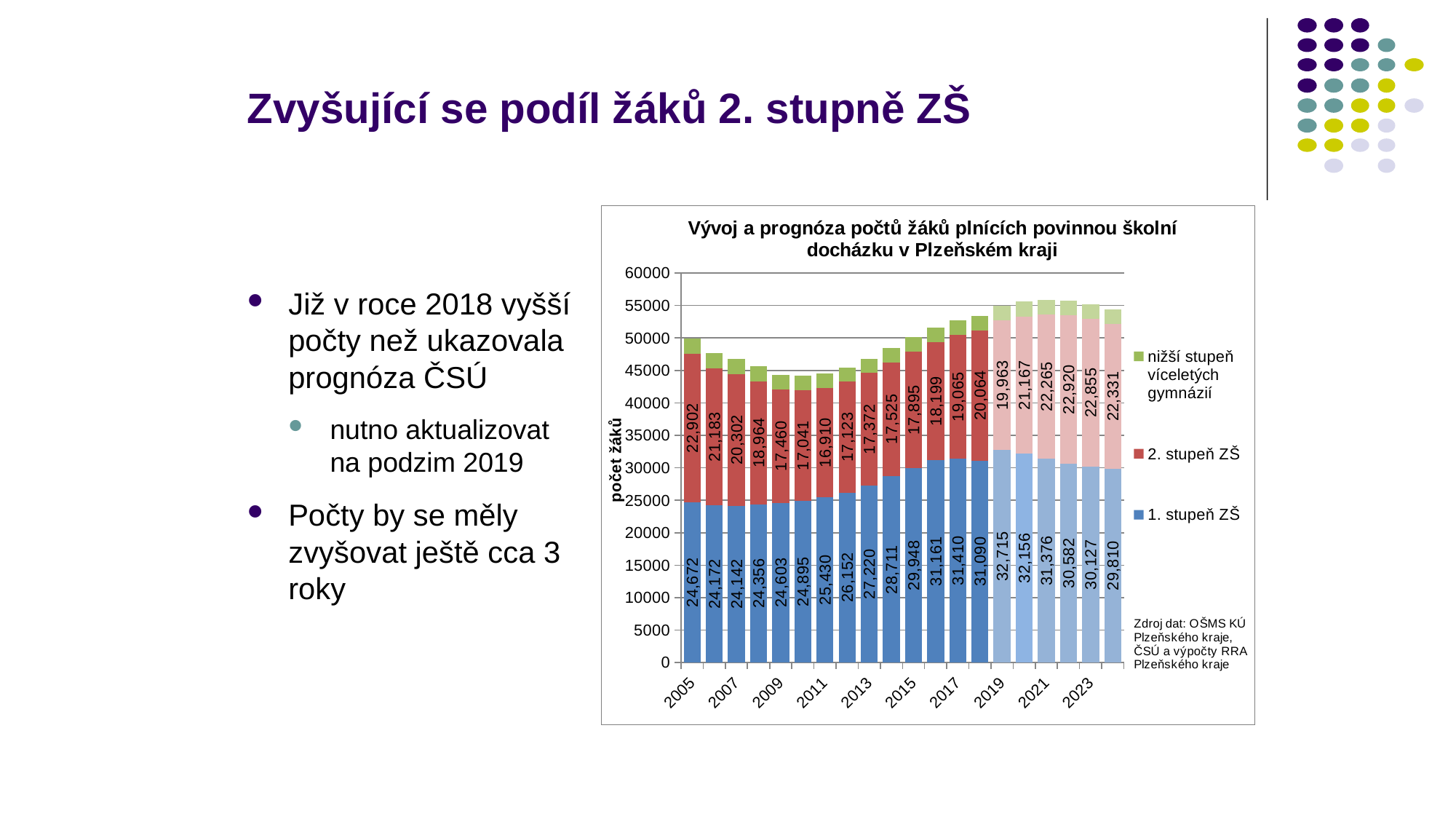

# Zvyšující se podíl žáků 2. stupně ZŠ

### Chart: Vývoj a prognóza počtů žáků plnících povinnou školní docházku v Plzeňském kraji

| Category | 1. stupeň ZŠ | 2. stupeň ZŠ | nižší stupeň víceletých gymnázií |
|---|---|---|---|
| 2005 | 24672.0 | 22902.0 | 2356.0 |
| 2006 | 24172.0 | 21183.0 | 2364.0 |
| 2007 | 24142.0 | 20302.0 | 2364.0 |
| 2008 | 24356.0 | 18964.0 | 2287.0 |
| 2009 | 24603.0 | 17460.0 | 2269.0 |
| 2010 | 24895.0 | 17041.0 | 2228.0 |
| 2011 | 25430.0 | 16910.0 | 2183.0 |
| 2012 | 26152.0 | 17123.0 | 2197.0 |
| 2013 | 27220.0 | 17372.0 | 2210.0 |
| 2014 | 28711.0 | 17525.0 | 2239.0 |
| 2015 | 29948.0 | 17895.0 | 2242.0 |
| 2016 | 31161.0 | 18199.0 | 2243.0 |
| 2017 | 31410.0 | 19065.0 | 2238.0 |
| 2018 | 31090.0 | 20064.0 | 2257.0 |
| 2019 | 32715.28 | 19962.7 | 2251.6666666666665 |
| 2020 | 32156.28 | 21166.87 | 2251.6666666666665 |
| 2021 | 31376.28 | 22264.685 | 2251.6666666666665 |
| 2022 | 30582.24 | 22919.725 | 2251.6666666666665 |
| 2023 | 30126.72 | 22854.755 | 2251.6666666666665 |
| 2024 | 29809.52 | 22330.545 | 2251.6666666666665 |
Již v roce 2018 vyšší počty než ukazovala  prognóza ČSÚ
nutno aktualizovat na podzim 2019
Počty by se měly zvyšovat ještě cca 3 roky